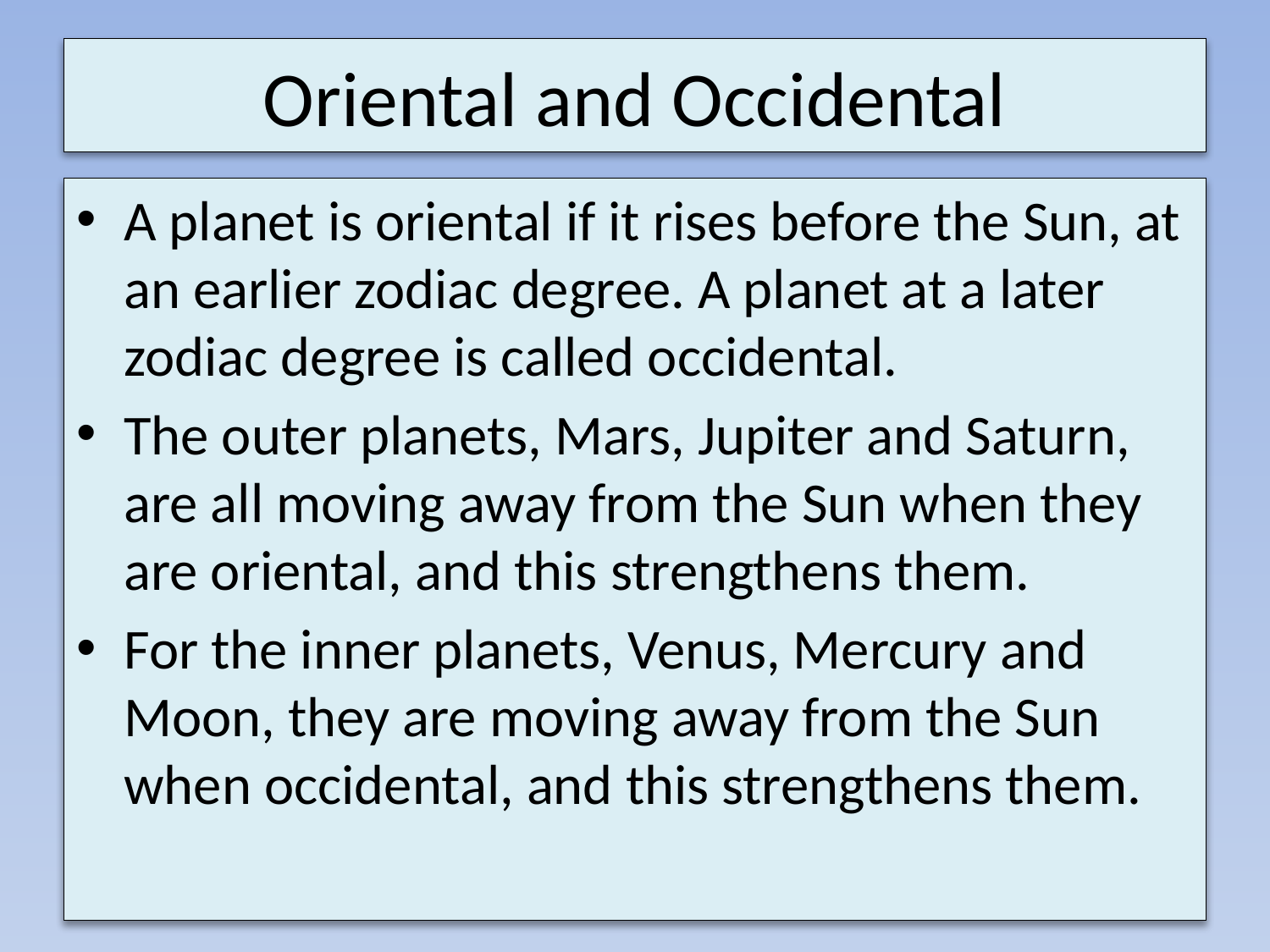

# Oriental and Occidental
A planet is oriental if it rises before the Sun, at an earlier zodiac degree. A planet at a later zodiac degree is called occidental.
The outer planets, Mars, Jupiter and Saturn, are all moving away from the Sun when they are oriental, and this strengthens them.
For the inner planets, Venus, Mercury and Moon, they are moving away from the Sun when occidental, and this strengthens them.